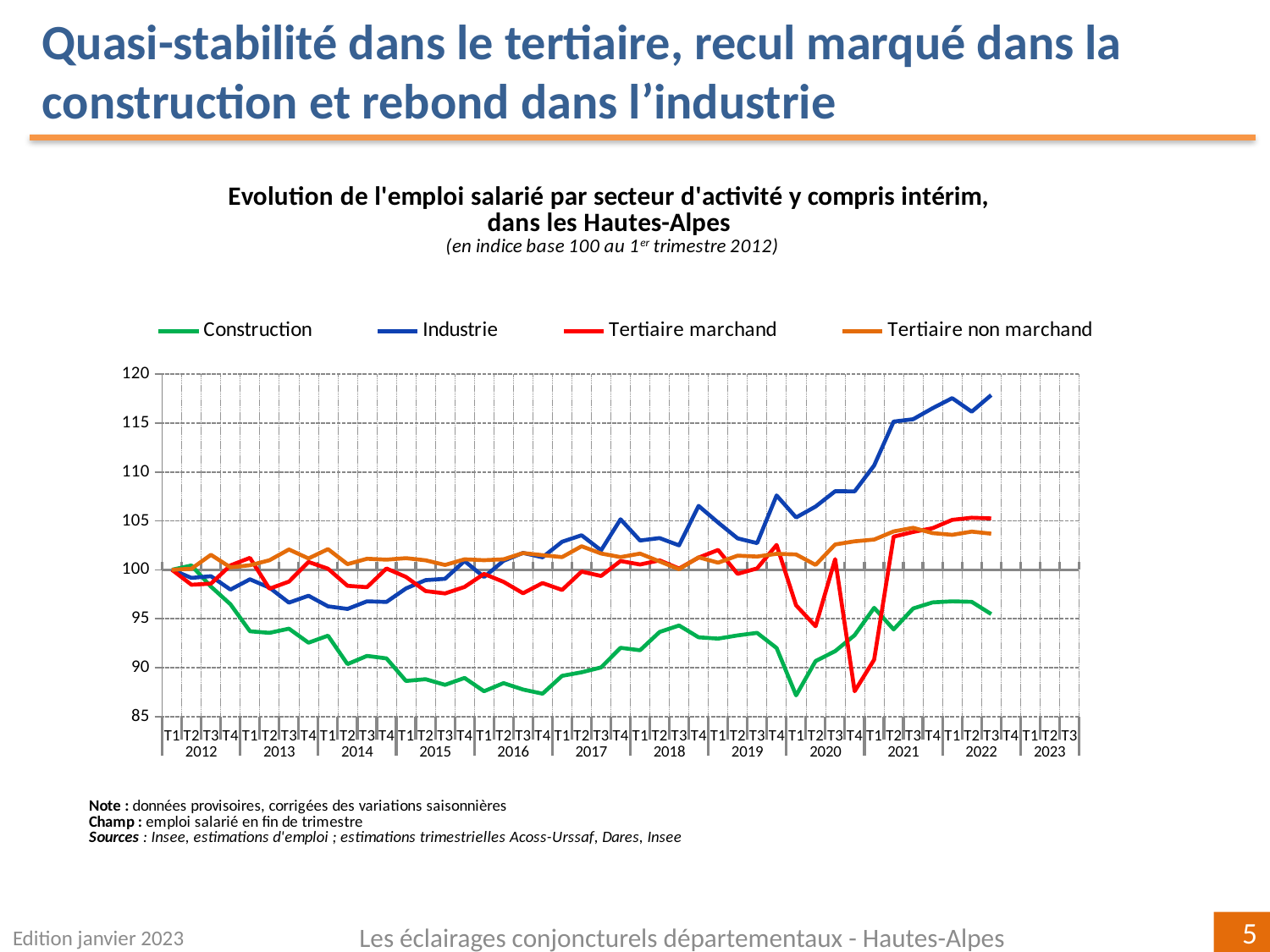

Quasi-stabilité dans le tertiaire, recul marqué dans la construction et rebond dans l’industrie

[unsupported chart]

Edition janvier 2023
Les éclairages conjoncturels départementaux - Hautes-Alpes
5